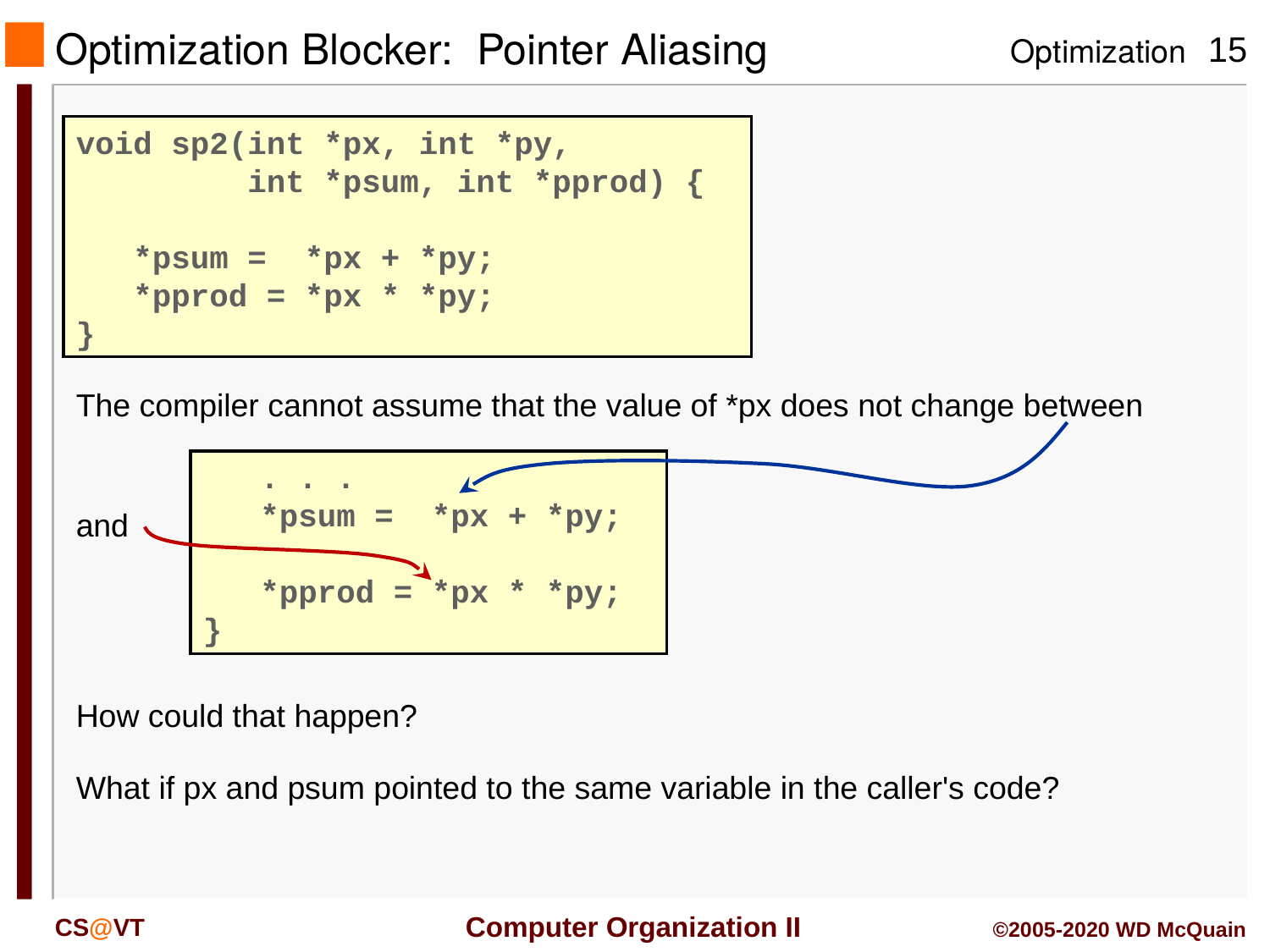

# Optimization Blocker:  Pointer Aliasing
void sp2(int *px, int *py,
         int *psum, int *pprod) {

   *psum =  *px + *py;
   *pprod = *px * *py;
}
The compiler cannot assume that the value of *px does not change between

   . . .
   *psum =  *px + *py;

   *pprod = *px * *py;
}
and

How could that happen?
What if px and psum pointed to the same variable in the caller's code?